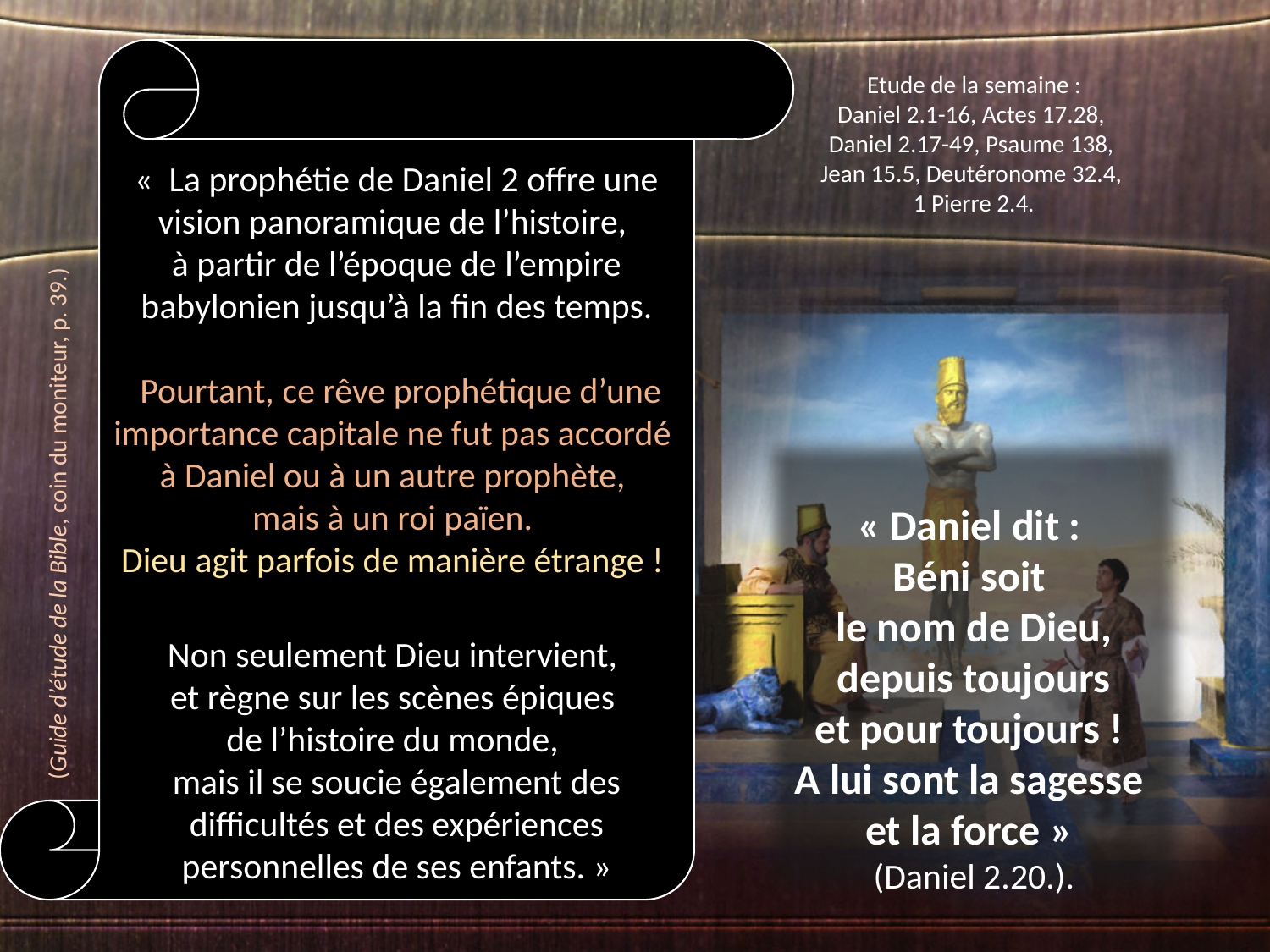

«  La prophétie de Daniel 2 offre une vision panoramique de l’histoire,
à partir de l’époque de l’empire babylonien jusqu’à la fin des temps.
 Pourtant, ce rêve prophétique d’une importance capitale ne fut pas accordé
à Daniel ou à un autre prophète,
mais à un roi païen.
Dieu agit parfois de manière étrange !
Non seulement Dieu intervient,
et règne sur les scènes épiques
de l’histoire du monde,
mais il se soucie également des difficultés et des expériences personnelles de ses enfants. »
Etude de la semaine :
Daniel 2.1-16, Actes 17.28,
Daniel 2.17-49, Psaume 138,
Jean 15.5, Deutéronome 32.4,
1 Pierre 2.4.

« Daniel dit :
Béni soit
le nom de Dieu,
 depuis toujours
et pour toujours !
A lui sont la sagesse
et la force »
(Daniel 2.20.).
(Guide d’étude de la Bible, coin du moniteur, p. 39.)